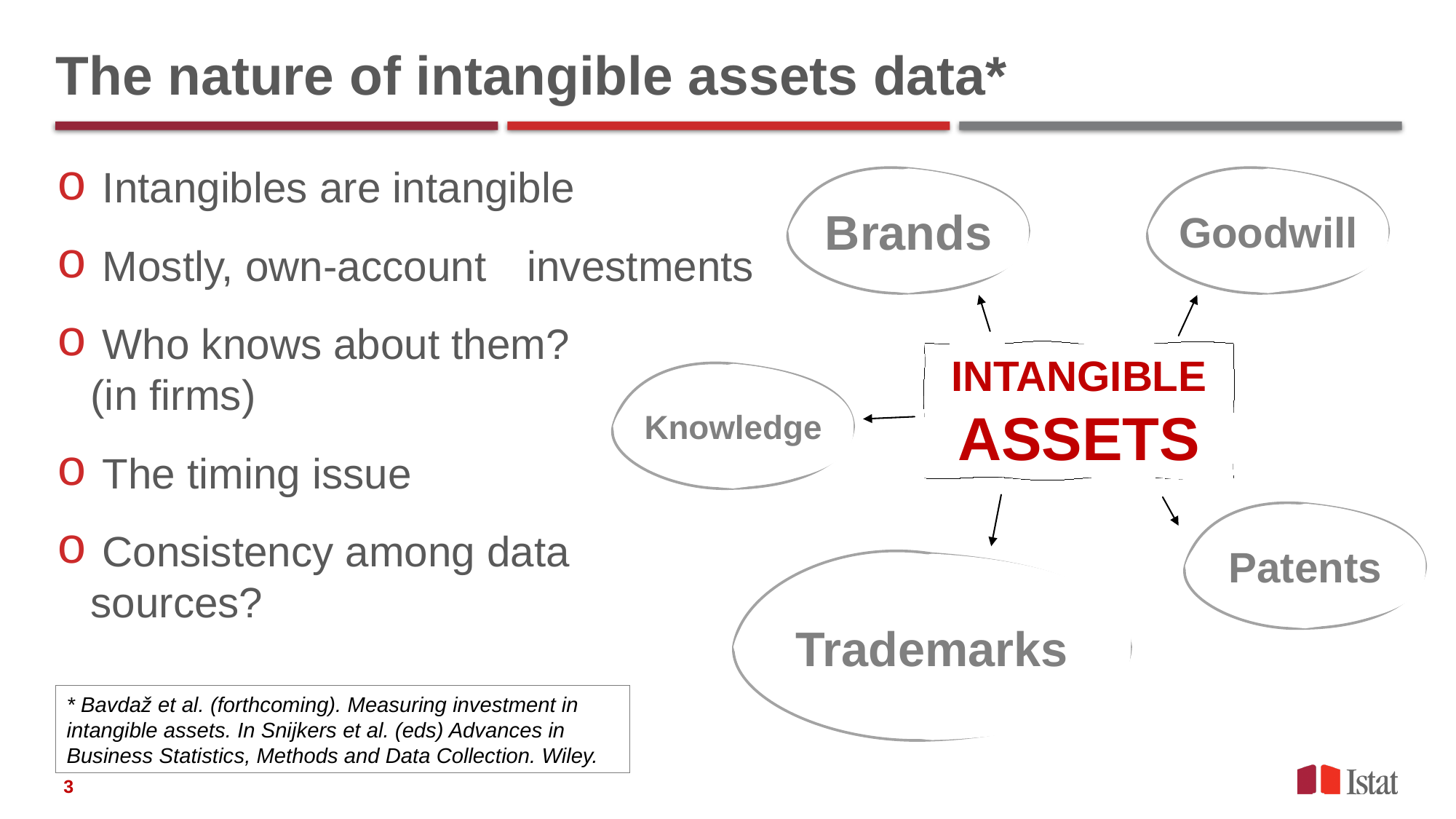

# The nature of intangible assets data*
 Intangibles are intangible
 Mostly, own-account 	investments
 Who knows about them?             (in firms)
 The timing issue
 Consistency among data    sources?

Brands
Goodwill
INTANGIBLE
ASSETS
Knowledge
Patents
Trademarks
* Bavdaž et al. (forthcoming). Measuring investment in intangible assets. In Snijkers et al. (eds) Advances in Business Statistics, Methods and Data Collection. Wiley.
3